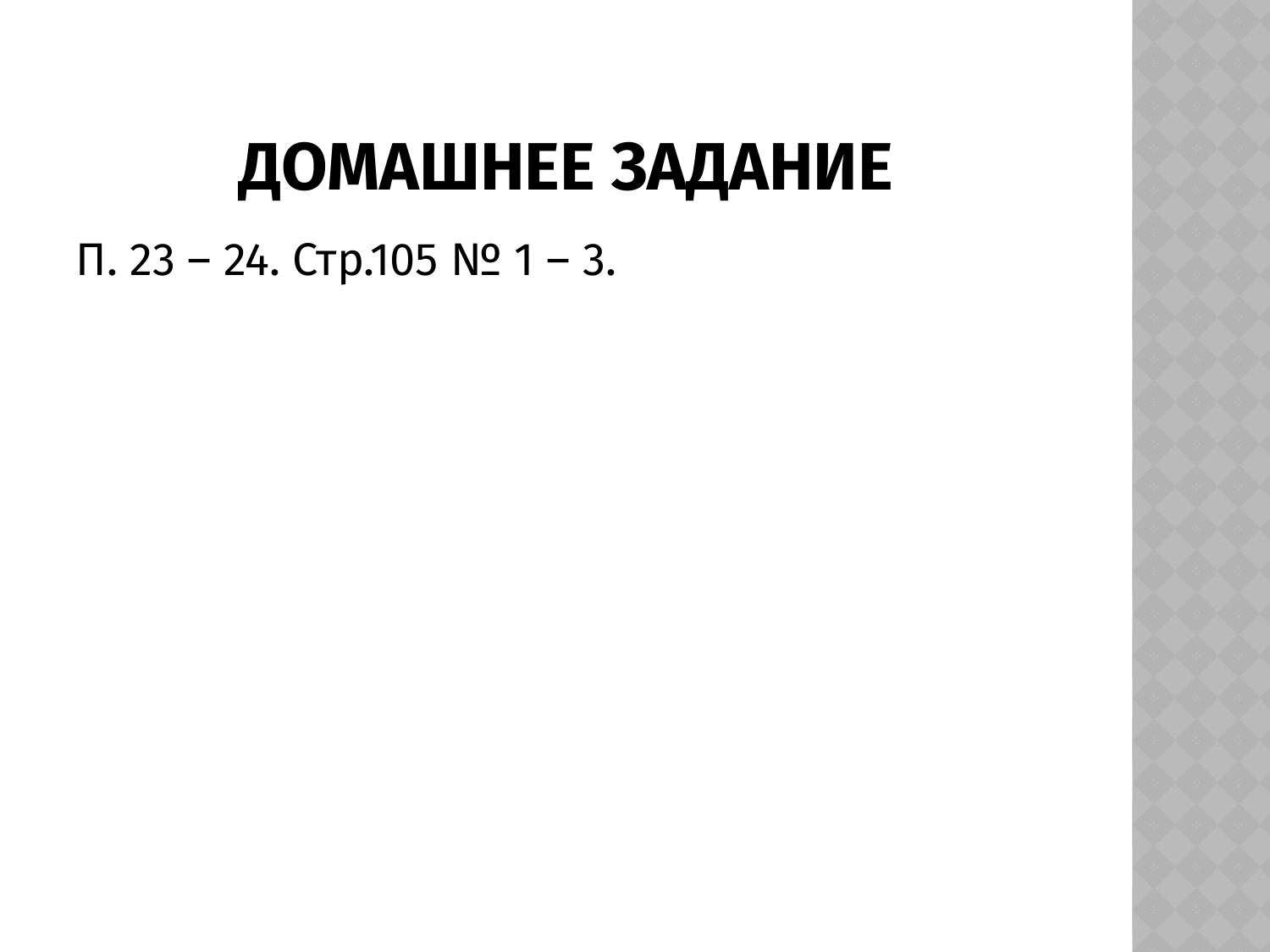

# Домашнее задание
П. 23 – 24. Стр.105 № 1 – 3.